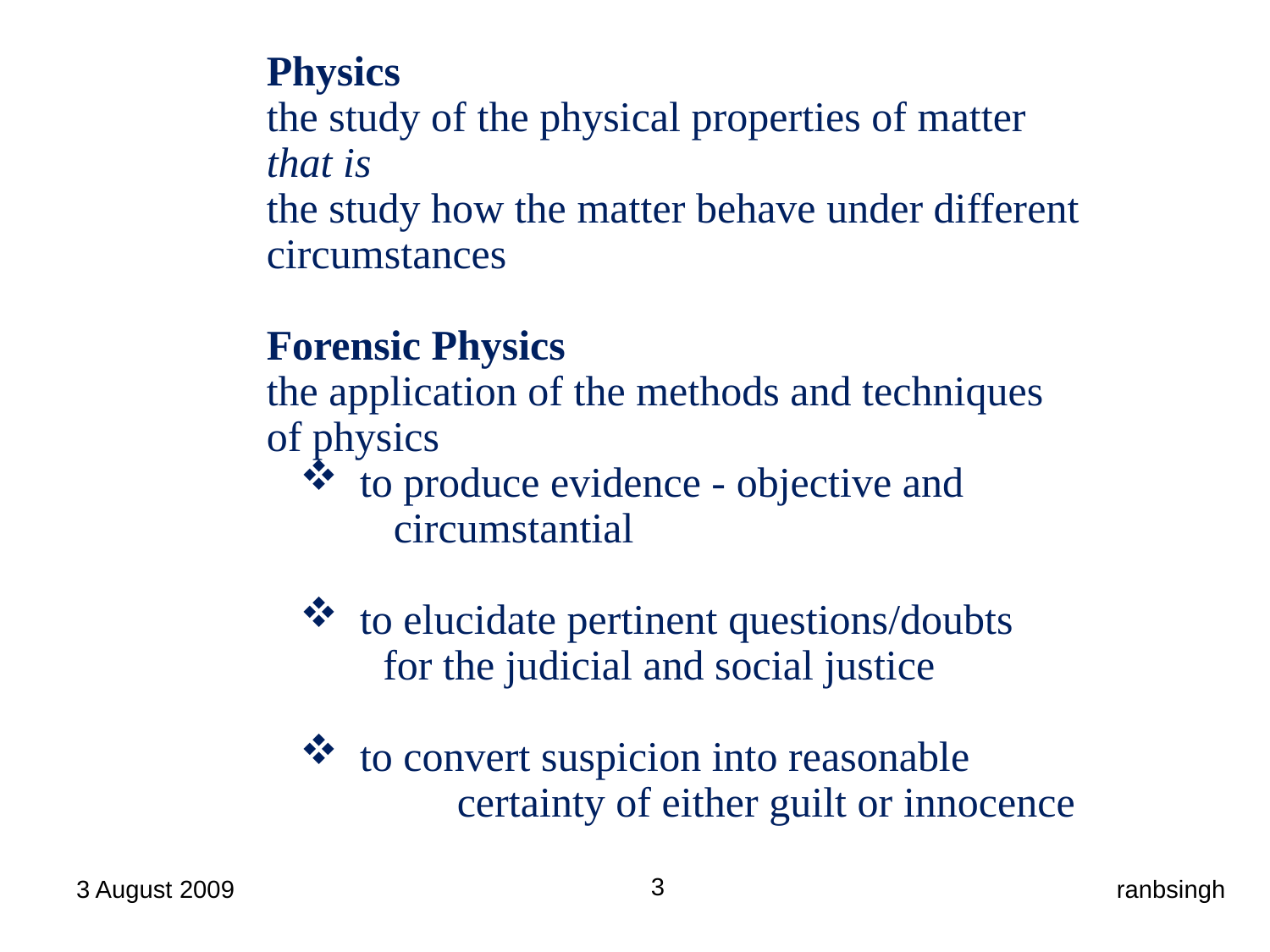

Physics
the study of the physical properties of matter
that is
the study how the matter behave under different circumstances

Forensic Physics
the application of the methods and techniques of physics
  to produce evidence - objective and
      circumstantial

  to elucidate pertinent questions/doubts
     for the judicial and social justice

  to convert suspicion into reasonable          	certainty of either guilt or innocence
3
3 August 2009
ranbsingh